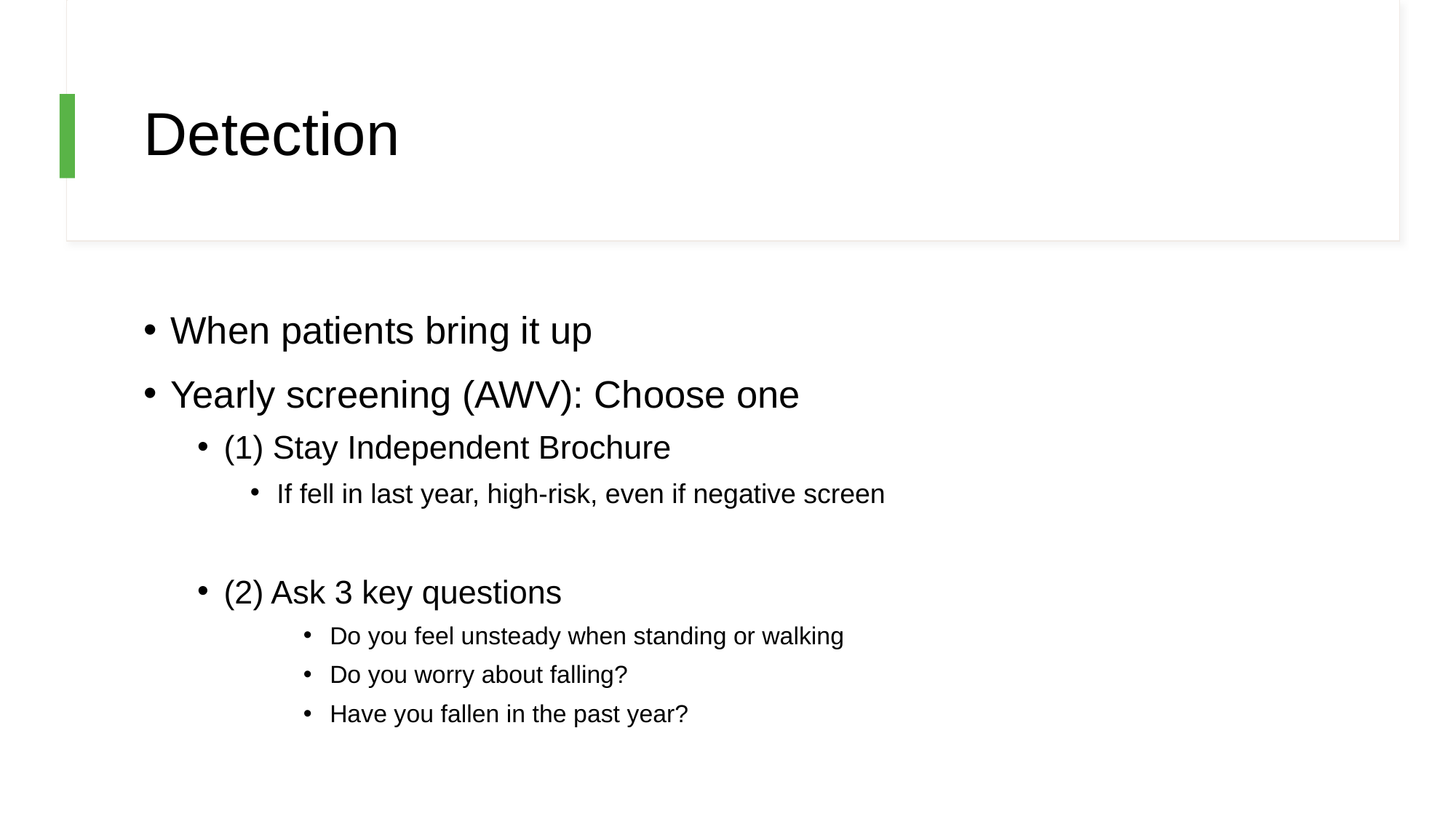

# Detection
When patients bring it up
Yearly screening (AWV): Choose one
(1) Stay Independent Brochure
If fell in last year, high-risk, even if negative screen

(2) Ask 3 key questions
Do you feel unsteady when standing or walking
Do you worry about falling?
Have you fallen in the past year?